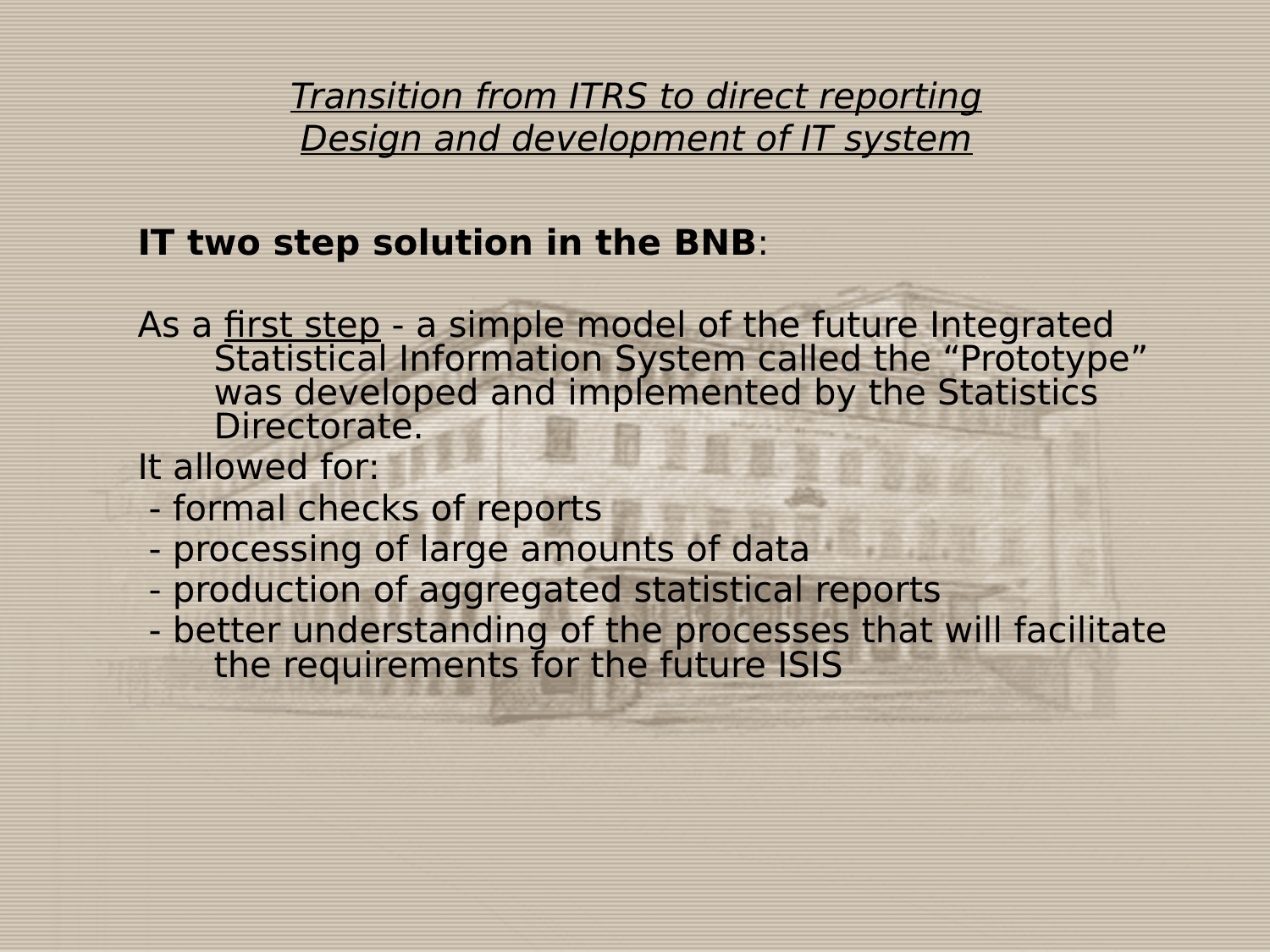

# Transition from ITRS to direct reporting Design and development of IT system
IT two step solution in the BNB:

As a first step - a simple model of the future Integrated Statistical Information System called the “Prototype” was developed and implemented by the Statistics Directorate.
It allowed for:
 - formal checks of reports
 - processing of large amounts of data
 - production of aggregated statistical reports
 - better understanding of the processes that will facilitate the requirements for the future ISIS